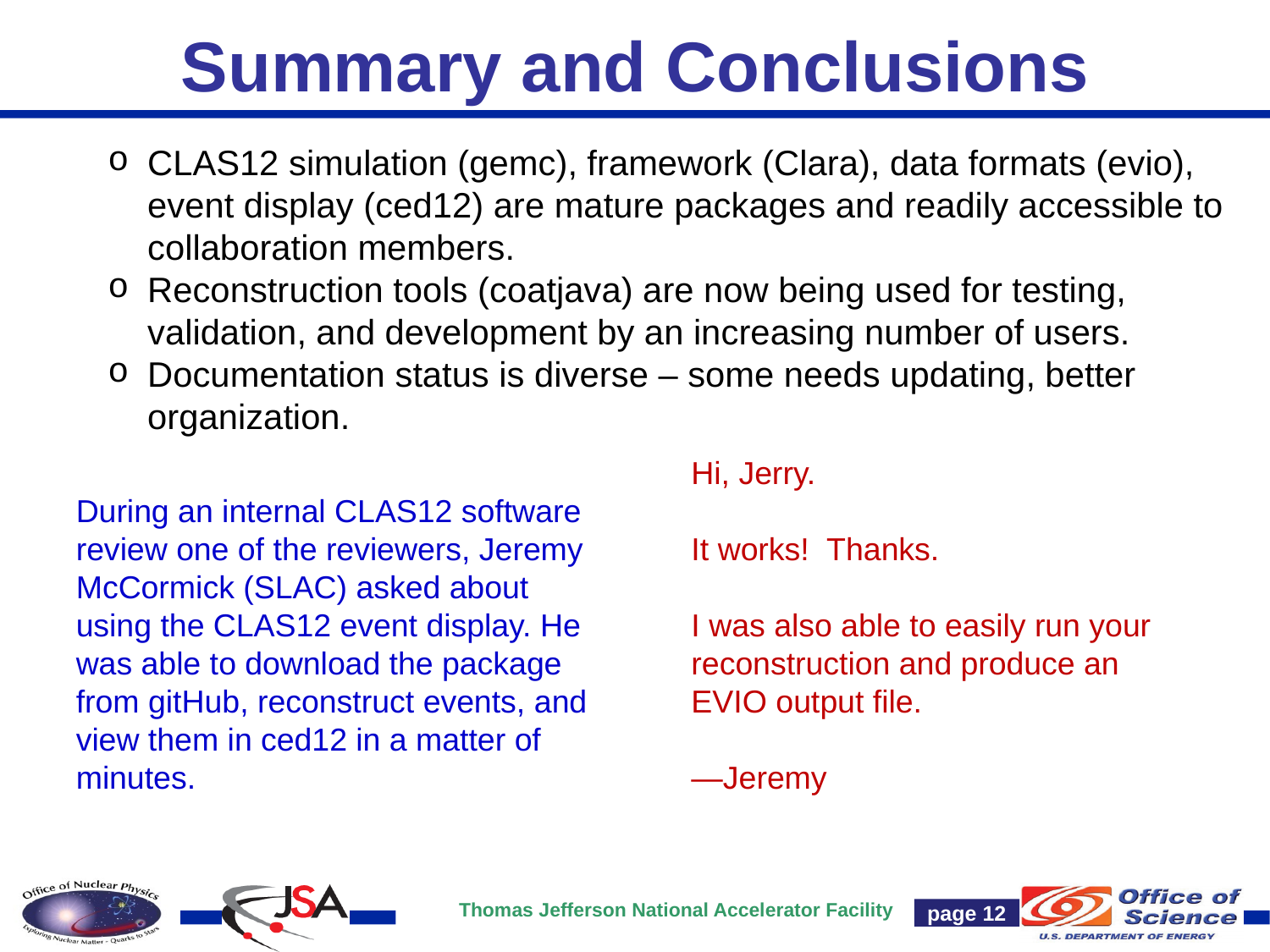

# Summary and Conclusions
CLAS12 simulation (gemc), framework (Clara), data formats (evio), event display (ced12) are mature packages and readily accessible to collaboration members.
Reconstruction tools (coatjava) are now being used for testing, validation, and development by an increasing number of users.
Documentation status is diverse – some needs updating, better organization.

Hi, Jerry.

It works!  Thanks.

I was also able to easily run your reconstruction and produce an EVIO output file.

—Jeremy

During an internal CLAS12 software review one of the reviewers, Jeremy McCormick (SLAC) asked about using the CLAS12 event display. He was able to download the package from gitHub, reconstruct events, and view them in ced12 in a matter of minutes.
page 12